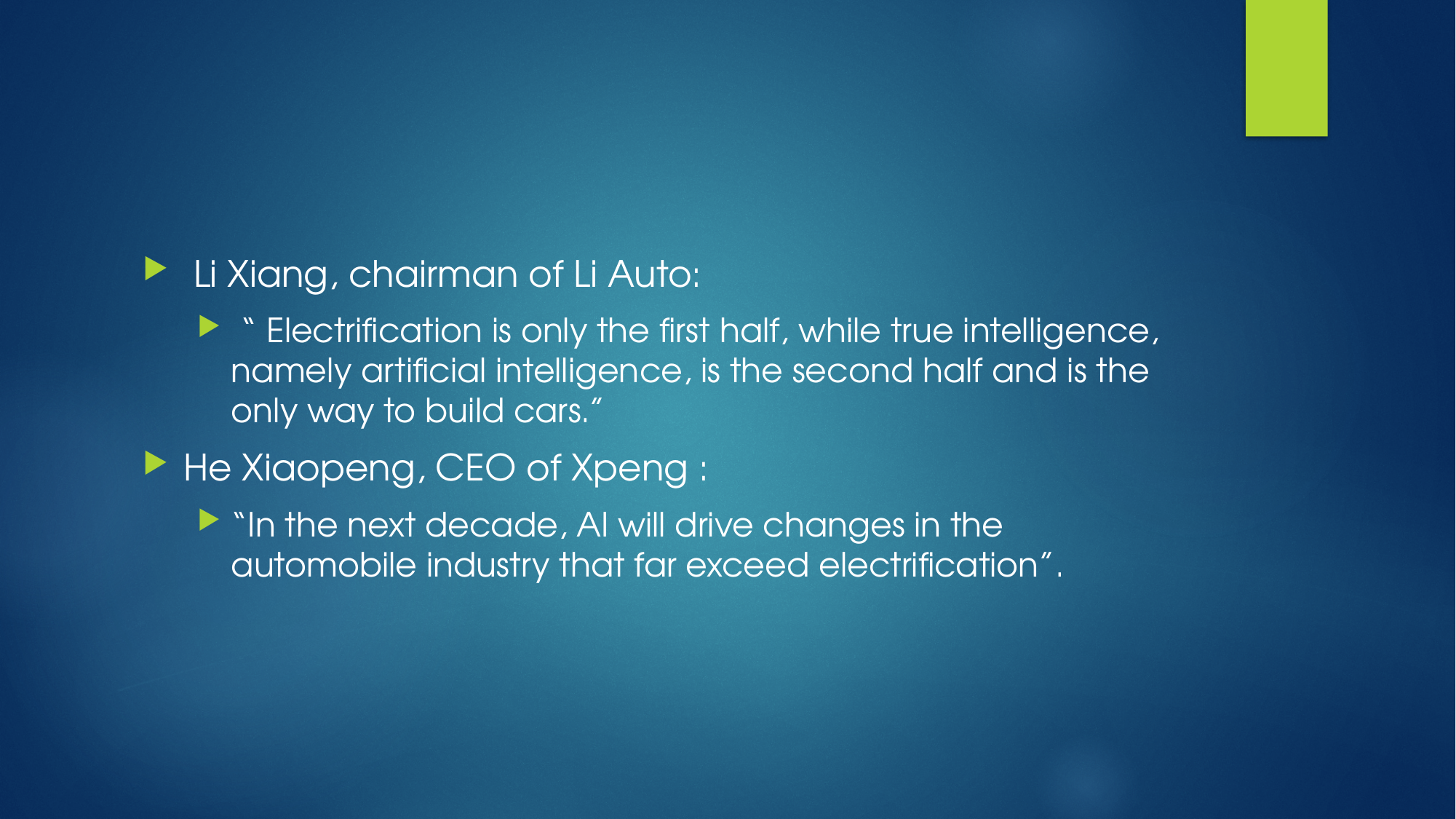

#
 Li Xiang, chairman of Li Auto:
 “ Electrification is only the first half, while true intelligence, namely artificial intelligence, is the second half and is the only way to build cars.”
He Xiaopeng, CEO of Xpeng :
“In the next decade, AI will drive changes in the automobile industry that far exceed electrification”.